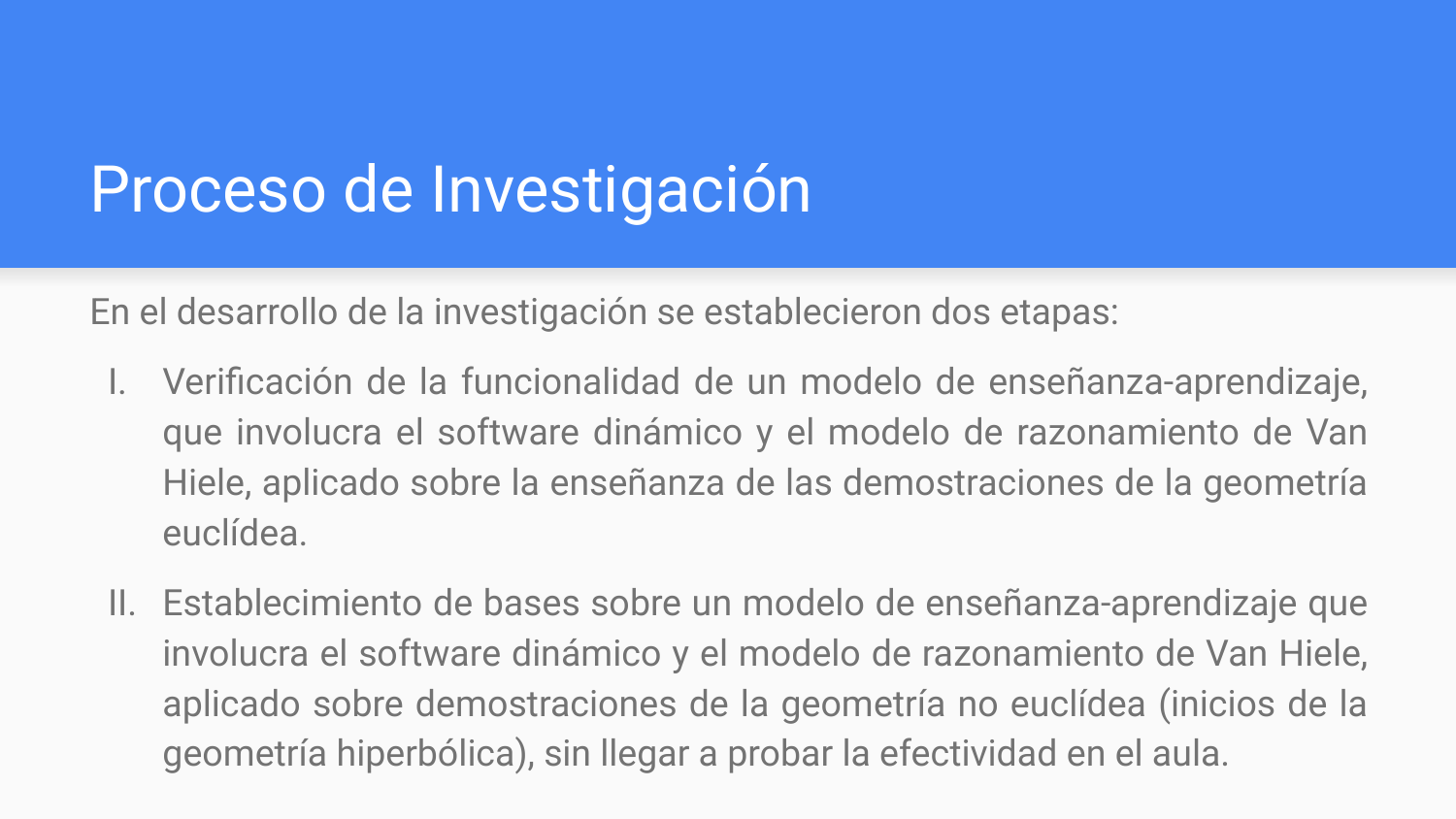

# Proceso de Investigación
En el desarrollo de la investigación se establecieron dos etapas:
Verificación de la funcionalidad de un modelo de enseñanza-aprendizaje, que involucra el software dinámico y el modelo de razonamiento de Van Hiele, aplicado sobre la enseñanza de las demostraciones de la geometría euclídea.
Establecimiento de bases sobre un modelo de enseñanza-aprendizaje que involucra el software dinámico y el modelo de razonamiento de Van Hiele, aplicado sobre demostraciones de la geometría no euclídea (inicios de la geometría hiperbólica), sin llegar a probar la efectividad en el aula.